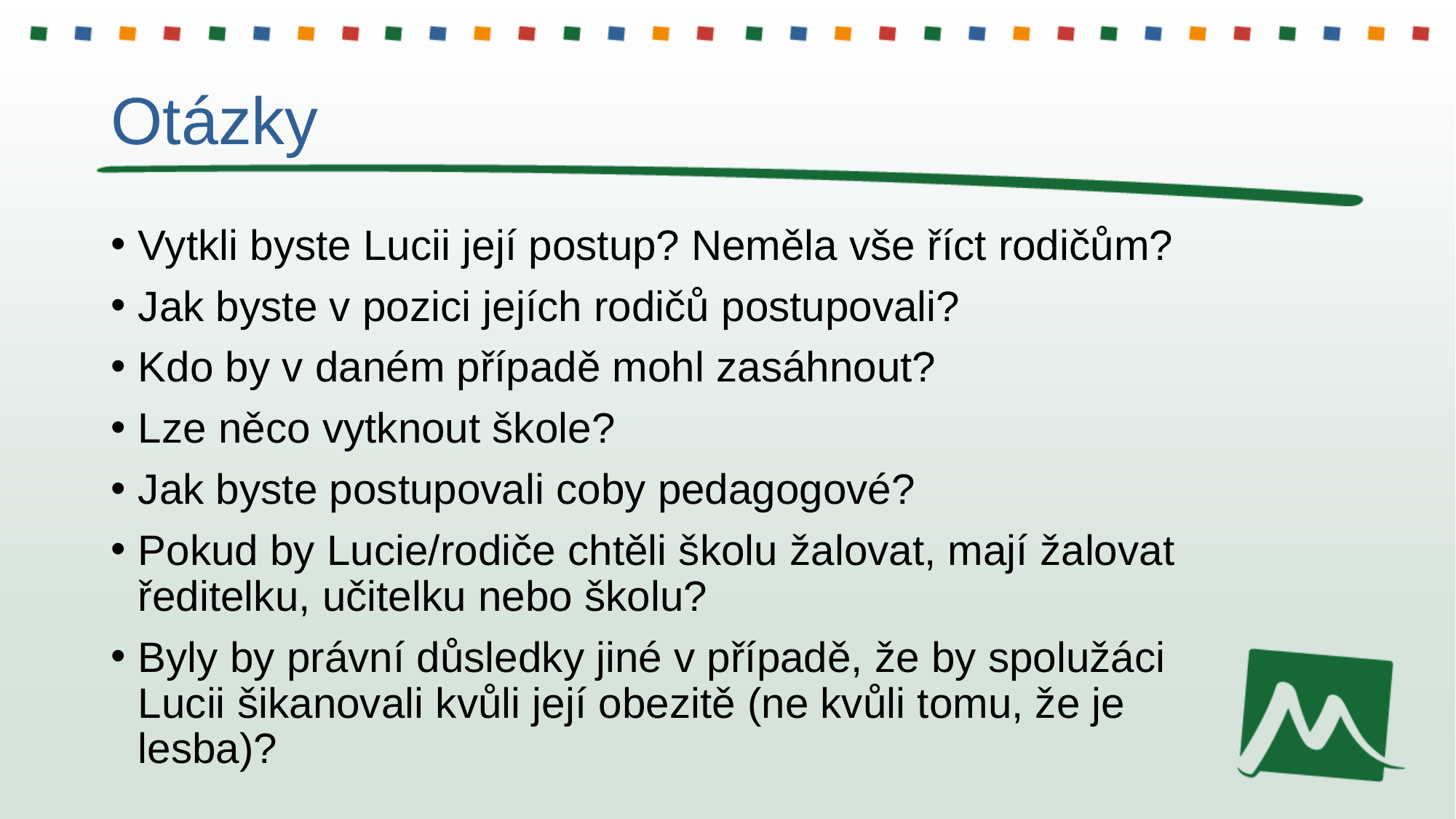

# Otázky
Vytkli byste Lucii její postup? Neměla vše říct rodičům?
Jak byste v pozici jejích rodičů postupovali?
Kdo by v daném případě mohl zasáhnout?
Lze něco vytknout škole?
Jak byste postupovali coby pedagogové?
Pokud by Lucie/rodiče chtěli školu žalovat, mají žalovat ředitelku, učitelku nebo školu?
Byly by právní důsledky jiné v případě, že by spolužáci Lucii šikanovali kvůli její obezitě (ne kvůli tomu, že je lesba)?